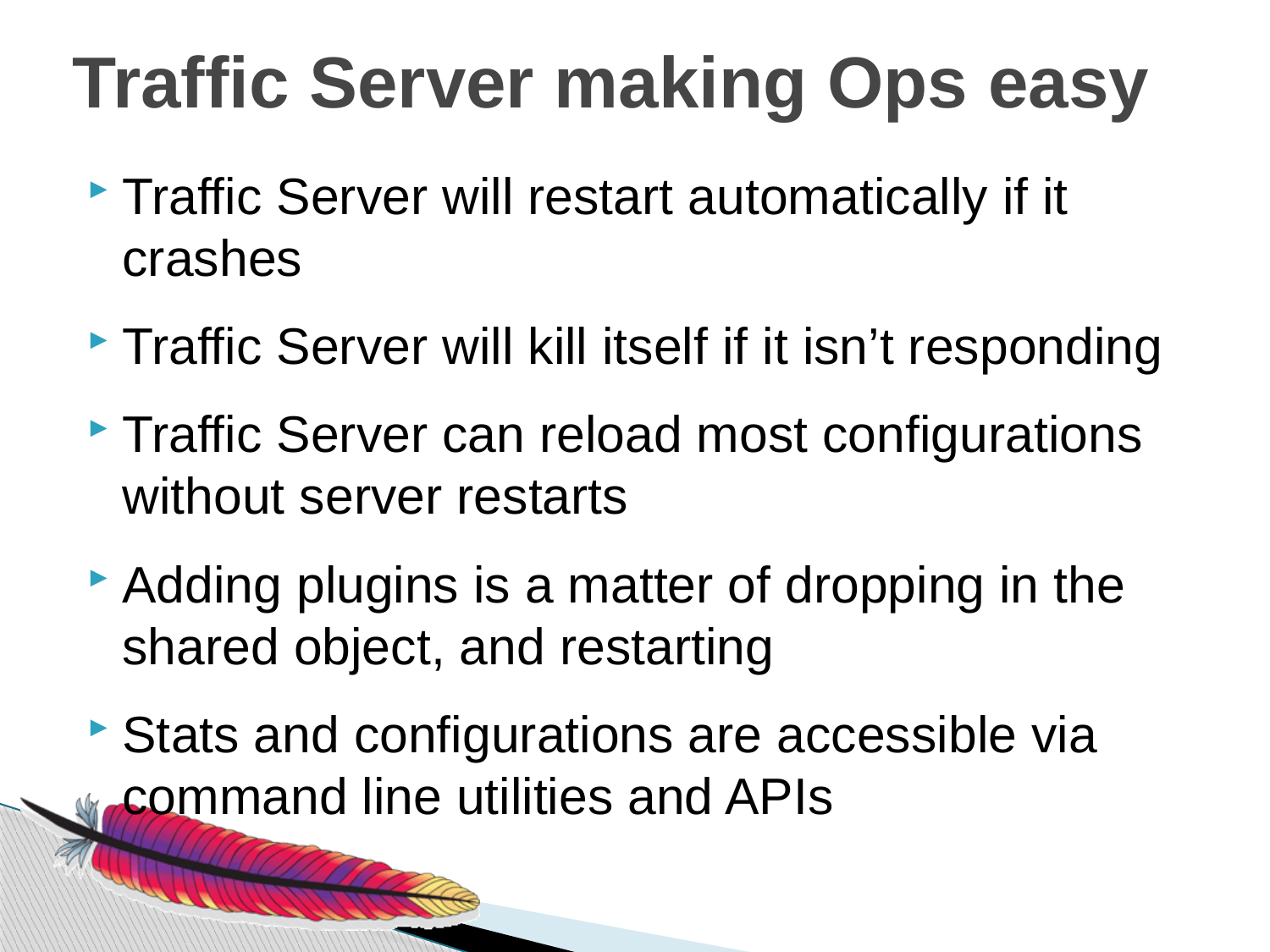

# Traffic Server making Ops easy
Traffic Server will restart automatically if it crashes
Traffic Server will kill itself if it isn’t responding
Traffic Server can reload most configurations without server restarts
Adding plugins is a matter of dropping in the shared object, and restarting
Stats and configurations are accessible via command line utilities and APIs